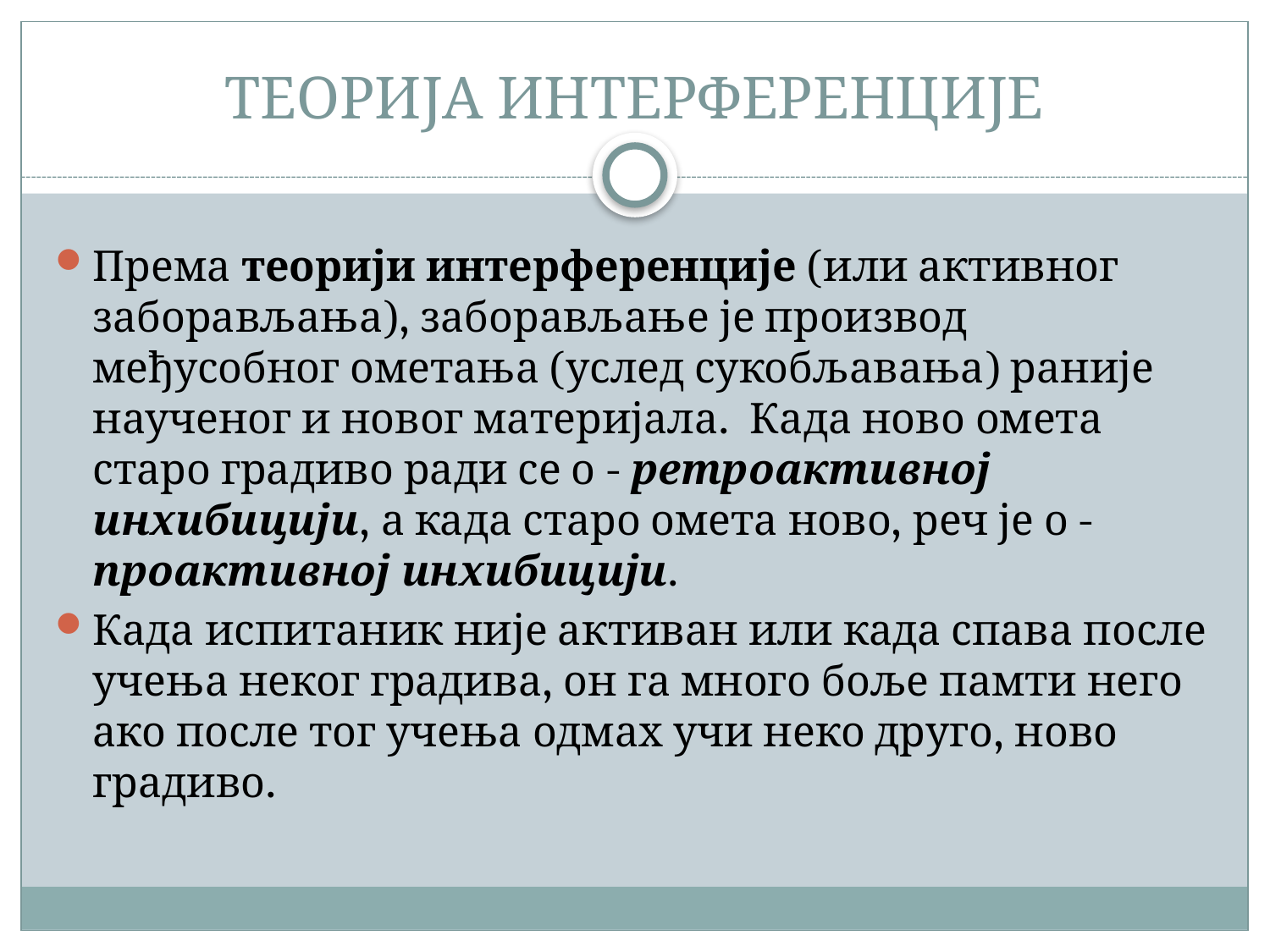

# ТЕОРИЈА ИНТЕРФЕРЕНЦИЈЕ
Према теорији интерференције (или активног заборављања), забо­рављање је производ међусобног ометања (услед сукобљавања) раније науче­ног и новог материјала.  Када ново омета старо градиво ради се о - ретроактивној инхибицији, а када старо омета ново, реч је о - проактивној инхибицији.
Када испита­ник није активан или када спава после учења неког градива, он га много боље памти него ако после тог учења одмах учи неко друго, ново градиво.